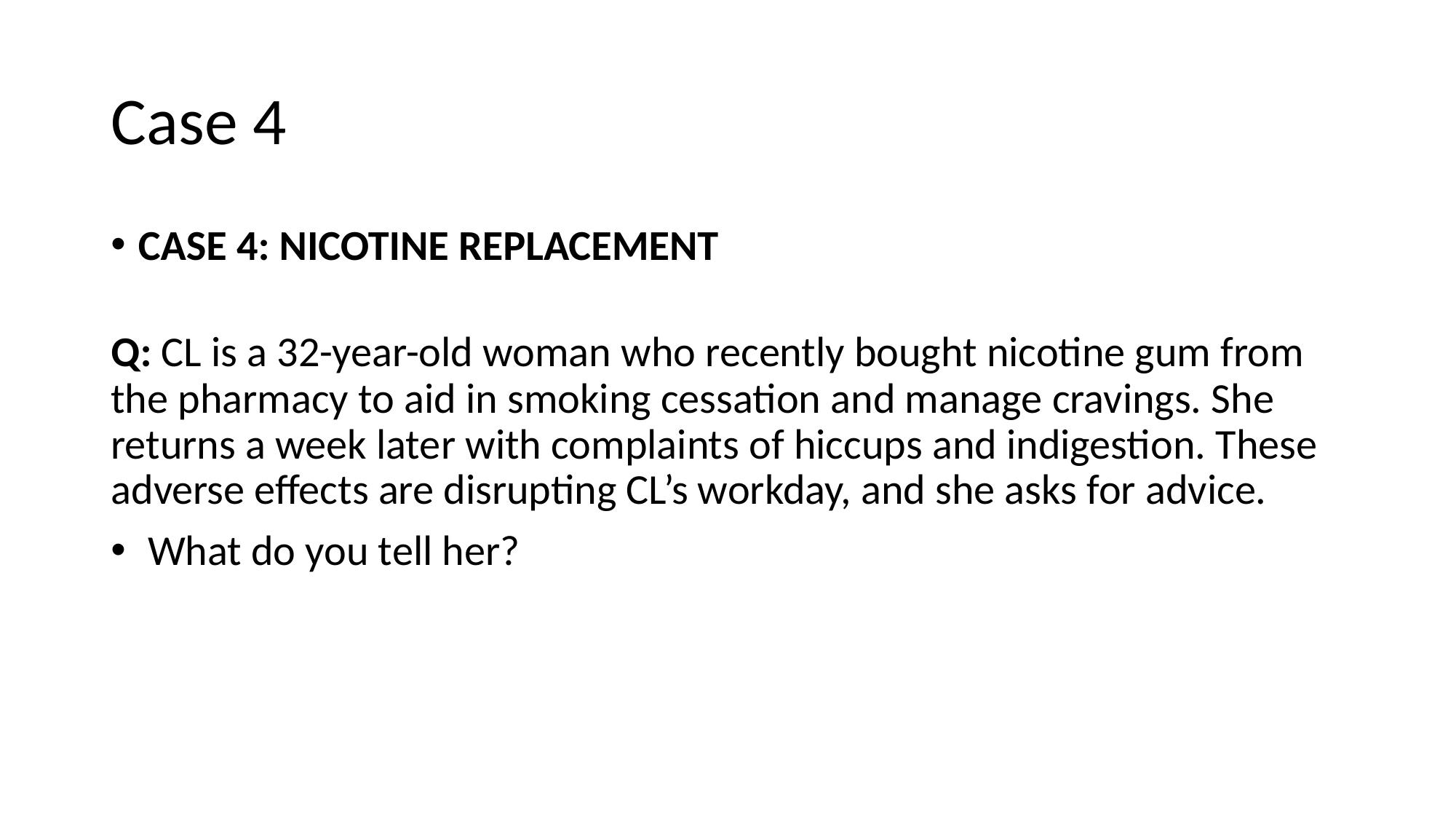

# Case 4
CASE 4: NICOTINE REPLACEMENT
Q: CL is a 32-year-old woman who recently bought nicotine gum from the pharmacy to aid in smoking cessation and manage cravings. She returns a week later with complaints of hiccups and indigestion. These adverse effects are disrupting CL’s workday, and she asks for advice.
 What do you tell her?